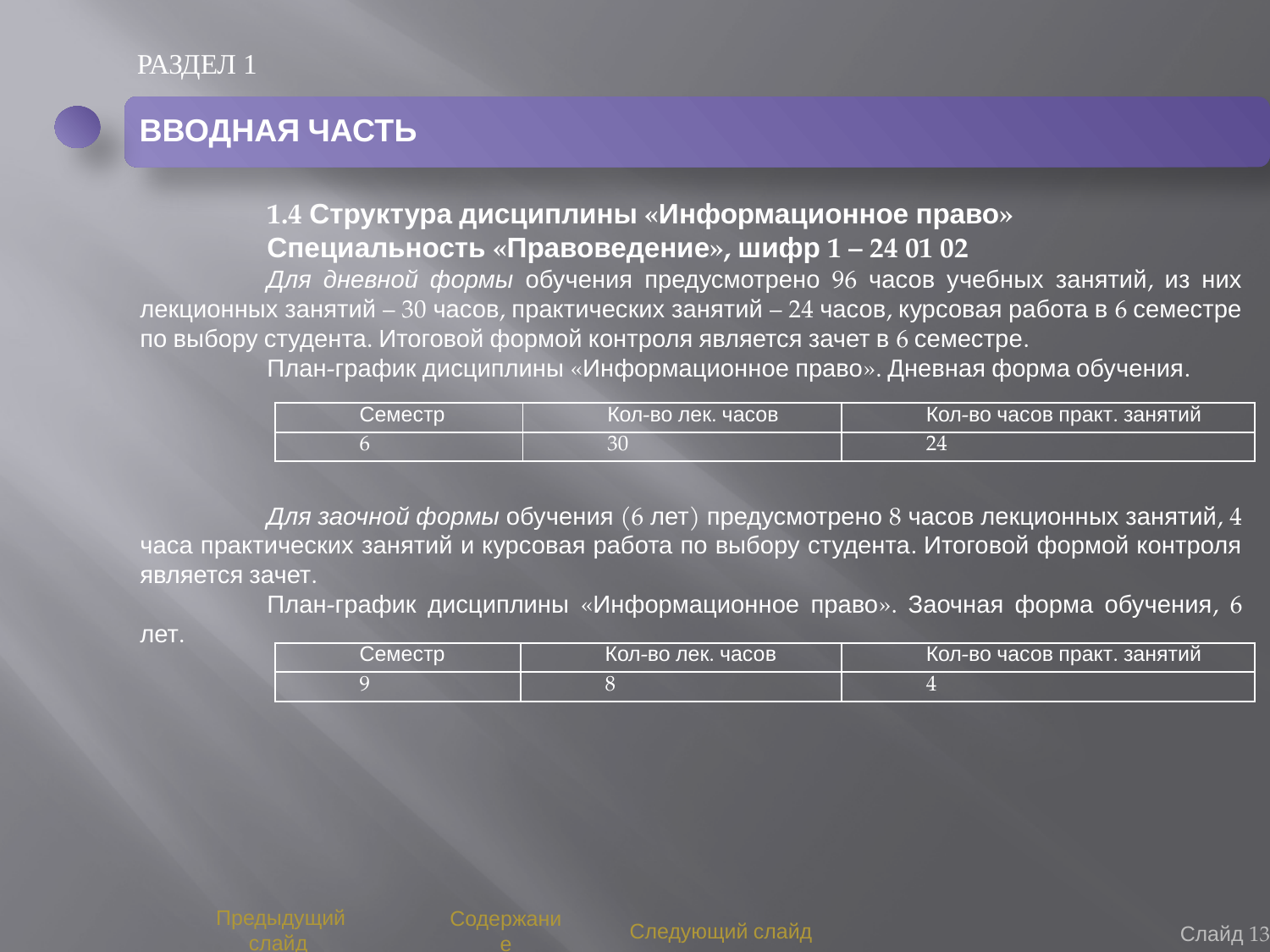

РАЗДЕЛ 1

ВВОДНАЯ ЧАСТЬ

	1.4 Структура дисциплины «Информационное право»
	Специальность «Правоведение», шифр 1 – 24 01 02
	Для дневной формы обучения предусмотрено 96 часов учебных занятий, из них лекционных занятий – 30 часов, практических занятий – 24 часов, курсовая работа в 6 семестре по выбору студента. Итоговой формой контроля является зачет в 6 семестре.
	План-график дисциплины «Информационное право». Дневная форма обучения.

	Для заочной формы обучения (6 лет) предусмотрено 8 часов лекционных занятий, 4 часа практических занятий и курсовая работа по выбору студента. Итоговой формой контроля является зачет.
	План-график дисциплины «Информационное право». Заочная форма обучения, 6 лет.

| Семестр | Кол-во лек. часов | Кол-во часов практ. занятий |
| --- | --- | --- |
| 6 | 30 | 24 |
| Семестр | Кол-во лек. часов | Кол-во часов практ. занятий |
| --- | --- | --- |
| 9 | 8 | 4 |
Слайд 13
Предыдущий слайд
Содержание
Следующий слайд